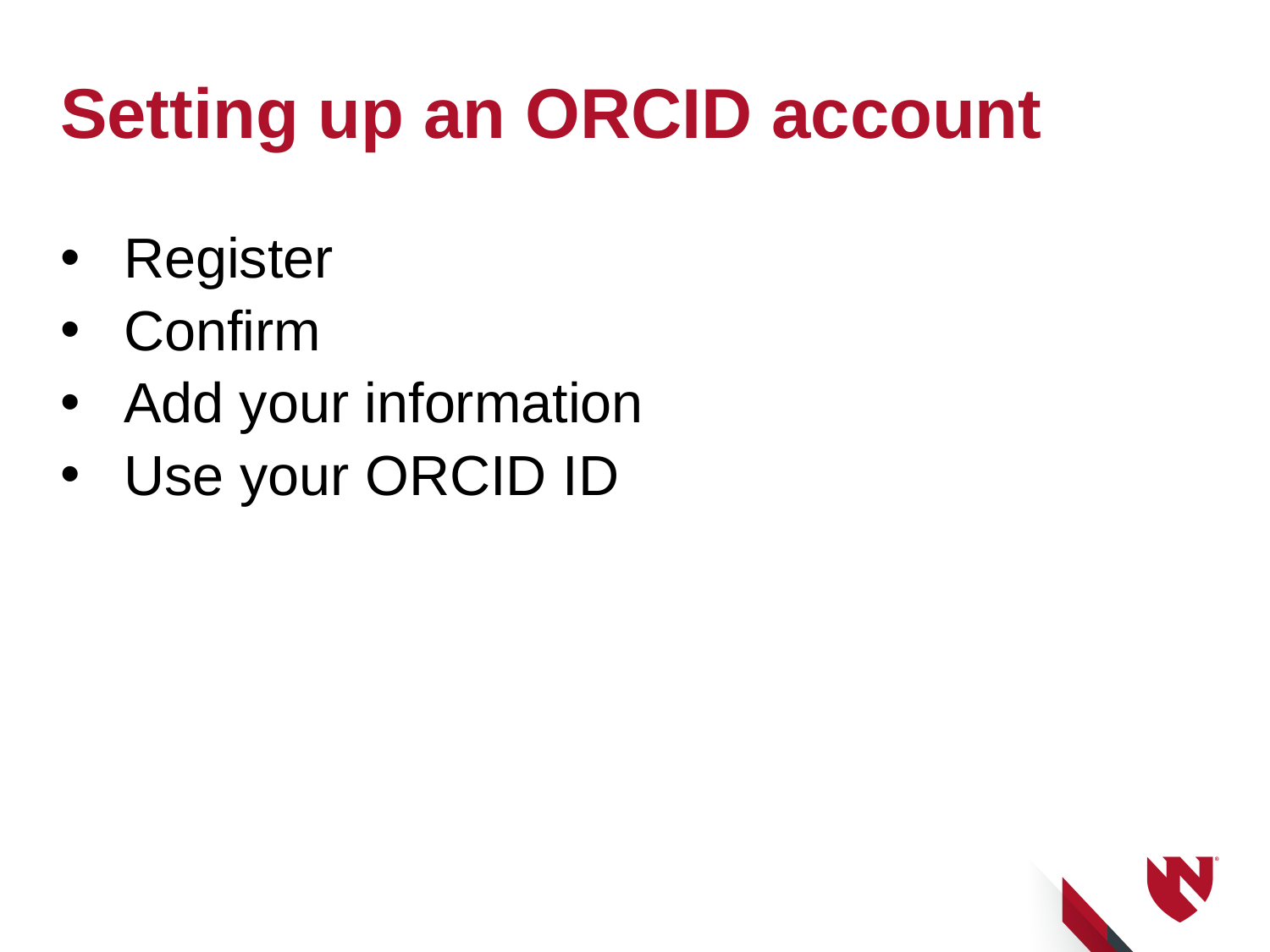

# Setting up an ORCID account
Register
Confirm
Add your information
Use your ORCID ID